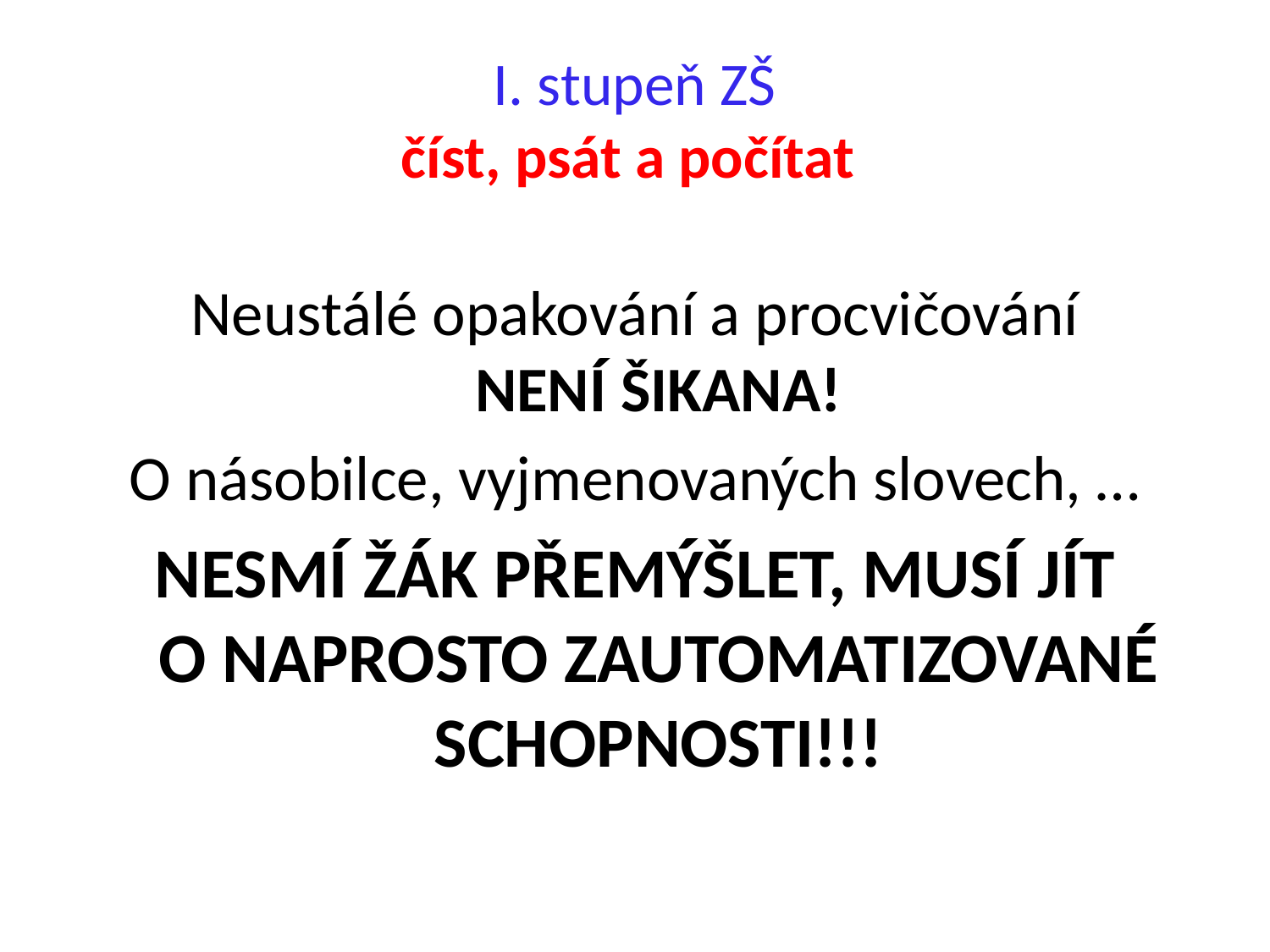

# I. stupeň ZŠ číst, psát a počítat
Neustálé opakování a procvičování
NENÍ ŠIKANA!
O násobilce, vyjmenovaných slovech, …
NESMÍ ŽÁK PŘEMÝŠLET, MUSÍ JÍT
O NAPROSTO ZAUTOMATIZOVANÉ SCHOPNOSTI!!!